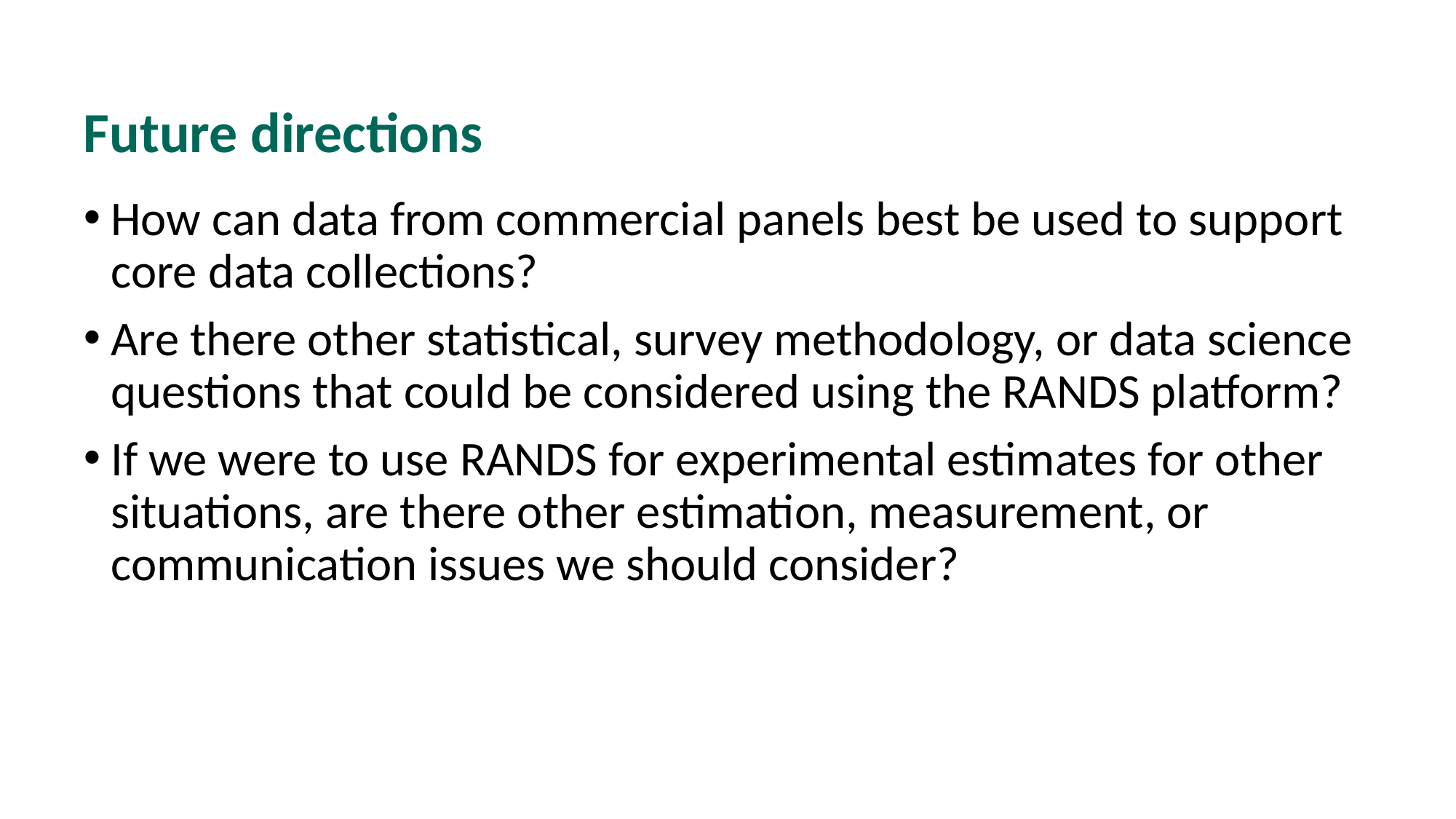

# Future directions
How can data from commercial panels best be used to support core data collections?
Are there other statistical, survey methodology, or data science questions that could be considered using the RANDS platform?
If we were to use RANDS for experimental estimates for other situations, are there other estimation, measurement, or communication issues we should consider?